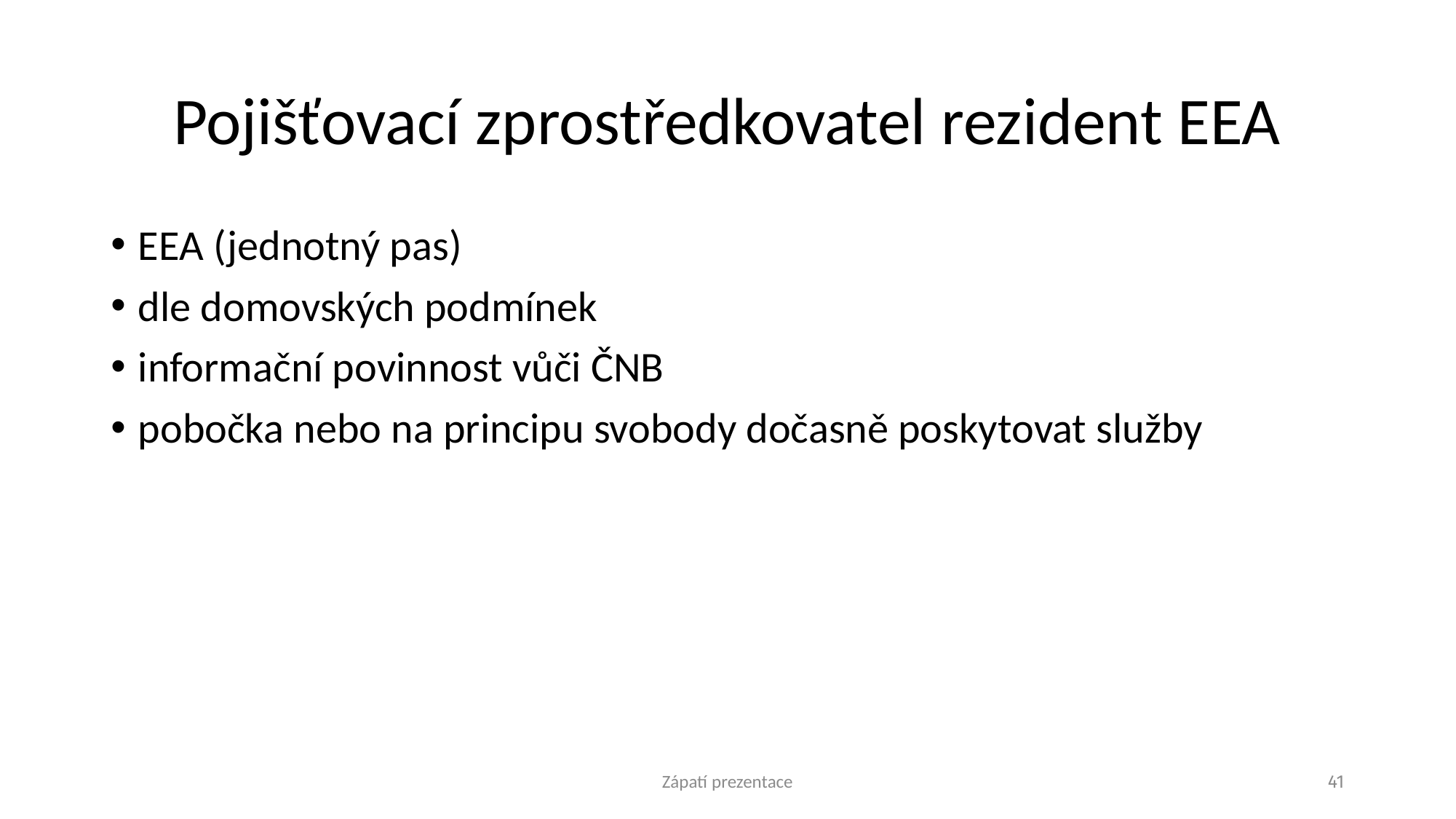

# Pojišťovací zprostředkovatel rezident EEA
EEA (jednotný pas)
dle domovských podmínek
informační povinnost vůči ČNB
pobočka nebo na principu svobody dočasně poskytovat služby
Zápatí prezentace
41